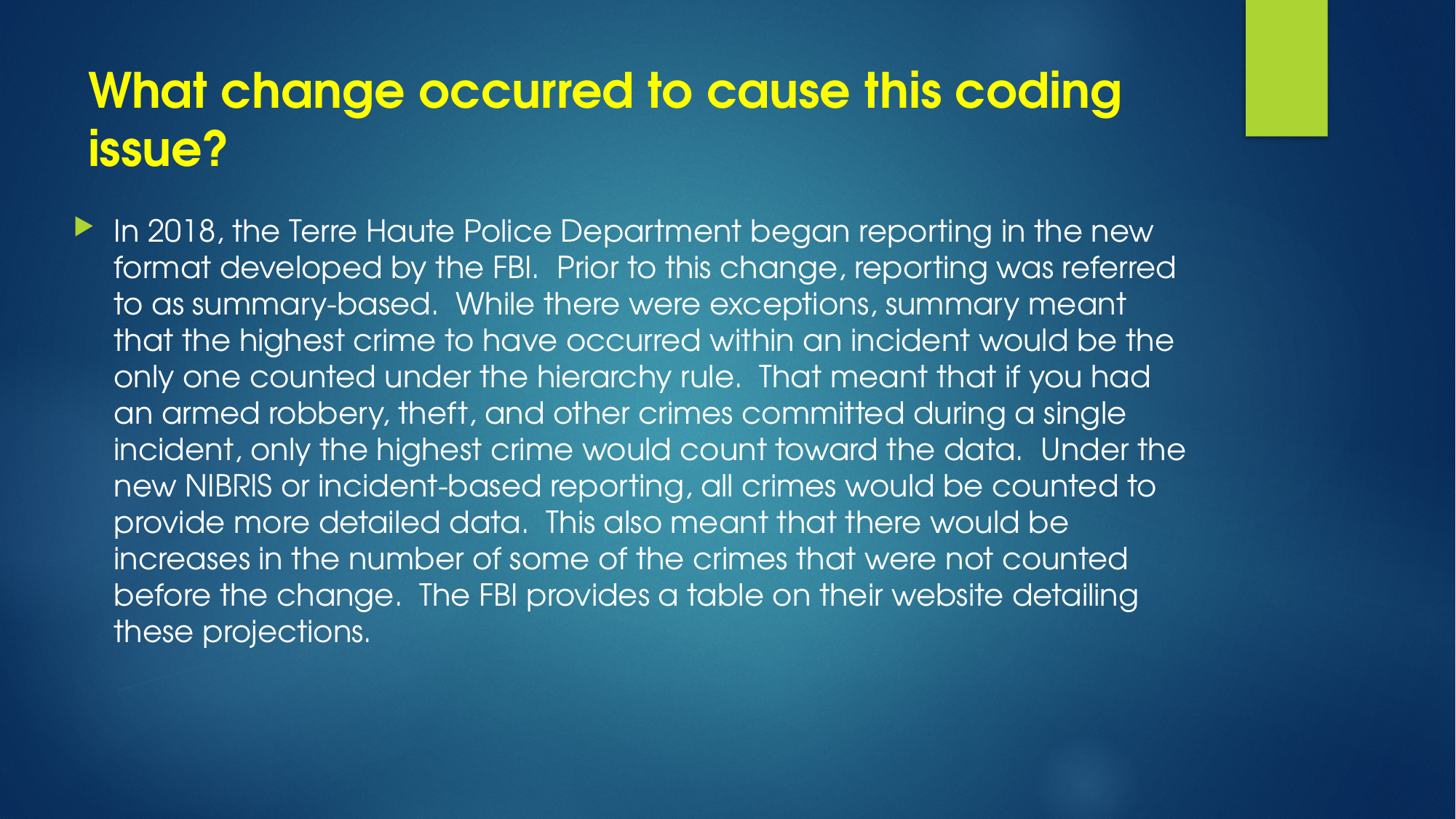

# What change occurred to cause this coding issue?
In 2018, the Terre Haute Police Department began reporting in the new format developed by the FBI.  Prior to this change, reporting was referred to as summary-based.  While there were exceptions, summary meant that the highest crime to have occurred within an incident would be the only one counted under the hierarchy rule.  That meant that if you had an armed robbery, theft, and other crimes committed during a single incident, only the highest crime would count toward the data.  Under the new NIBRIS or incident-based reporting, all crimes would be counted to provide more detailed data.  This also meant that there would be increases in the number of some of the crimes that were not counted before the change.  The FBI provides a table on their website detailing these projections.